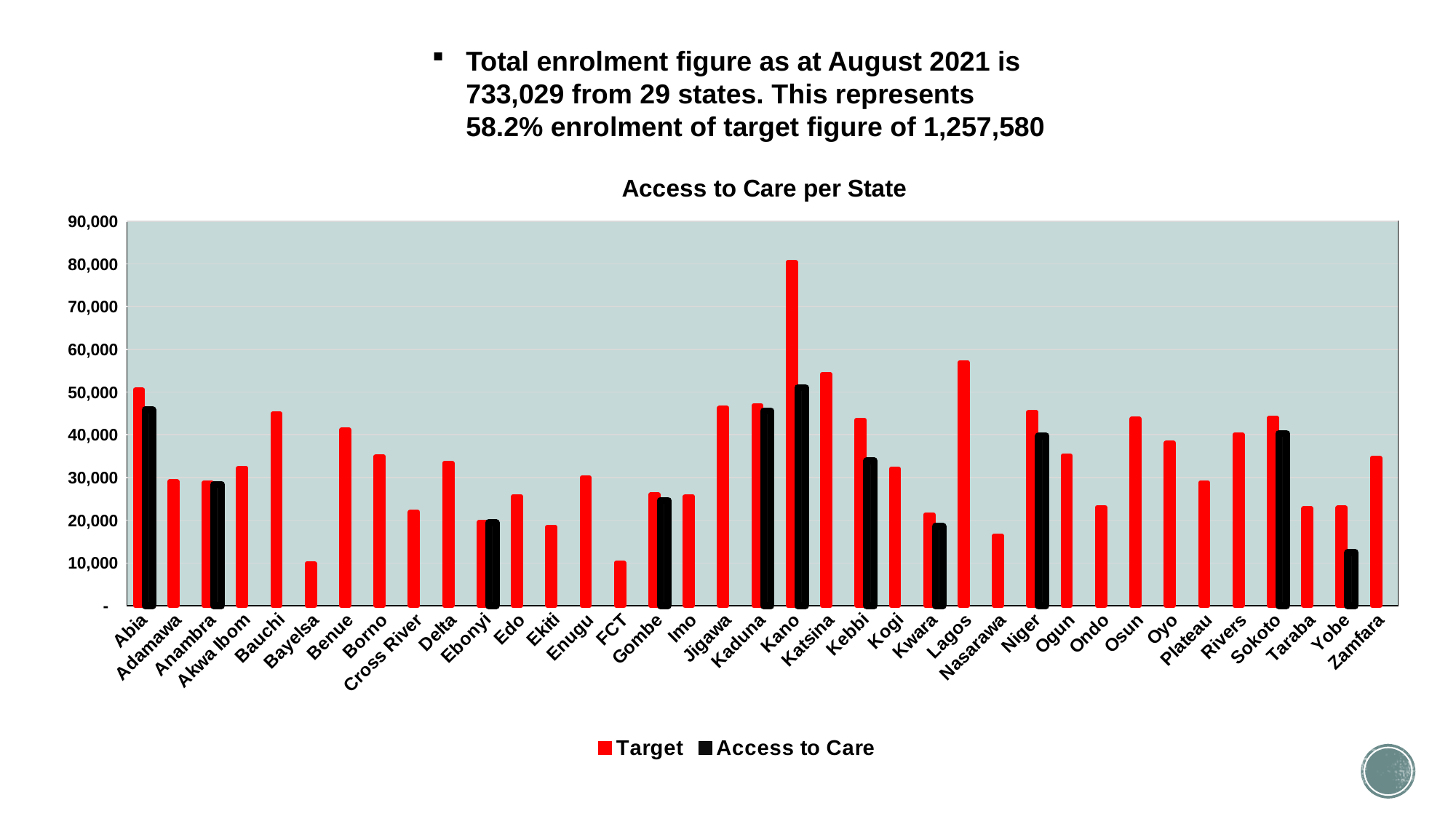

Total enrolment figure as at August 2021 is 733,029 from 29 states. This represents 58.2% enrolment of target figure of 1,257,580

### Chart: Access to Care per State

| Category | Target | Access to Care |
|---|---|---|
| Abia | 50503.0 | 45852.0 |
| Adamawa | 29045.0 | None |
| Anambra | 28720.0 | 28381.0 |
| Akwa Ibom | 32191.0 | None |
| Bauchi | 44925.0 | None |
| Bayelsa | 9878.0 | None |
| Benue | 41149.0 | None |
| Borno | 34911.0 | None |
| Cross River | 21901.0 | None |
| Delta | 33404.0 | None |
| Ebonyi | 19491.0 | 19417.0 |
| Edo | 25555.0 | None |
| Ekiti | 18432.0 | None |
| Enugu | 29971.0 | None |
| FCT | 10012.0 | None |
| Gombe | 25995.0 | 24662.0 |
| Imo | 25566.0 | None |
| Jigawa | 46242.0 | None |
| Kaduna | 46849.0 | 45529.0 |
| Kano | 80373.0 | 51054.0 |
| Katsina | 54144.0 | None |
| Kebbi | 43509.0 | 33938.0 |
| Kogi | 32022.0 | None |
| Kwara | 21335.0 | 18536.0 |
| Lagos | 56947.0 | None |
| Nasarawa | 16333.0 | None |
| Niger | 45276.0 | 39725.0 |
| Ogun | 35119.0 | None |
| Ondo | 23022.0 | None |
| Osun | 43683.0 | None |
| Oyo | 38065.0 | None |
| Plateau | 28817.0 | None |
| Rivers | 40047.0 | None |
| Sokoto | 43943.0 | 40311.0 |
| Taraba | 22717.0 | None |
| Yobe | 22894.0 | 12425.0 |
| Zamfara | 34594.0 | None |